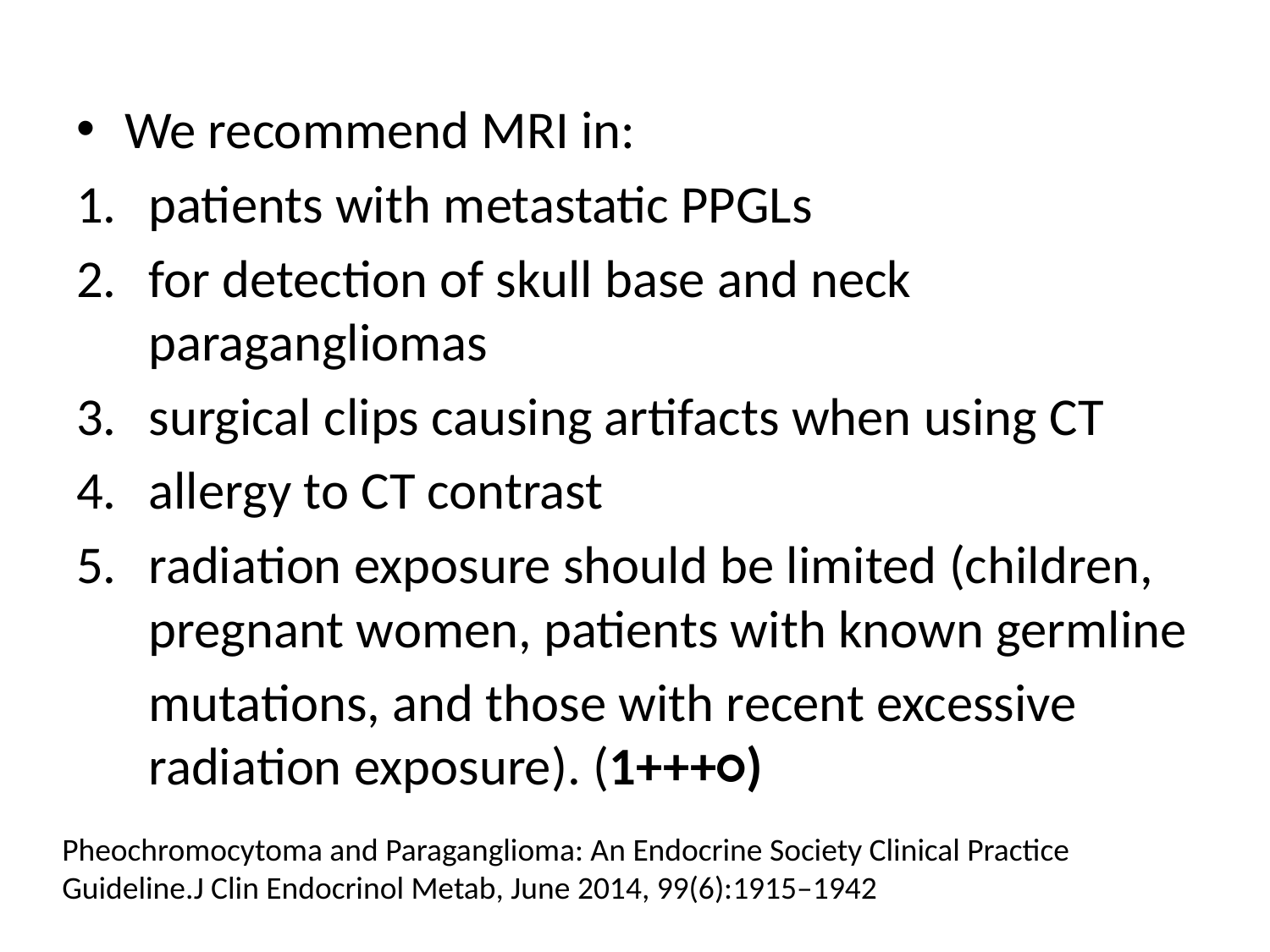

We recommend MRI in:
patients with metastatic PPGLs
for detection of skull base and neck paragangliomas
surgical clips causing artifacts when using CT
allergy to CT contrast
radiation exposure should be limited (children, pregnant women, patients with known germline
      mutations, and those with recent excessive radiation exposure). (1+++○)
Pheochromocytoma and Paraganglioma: An Endocrine Society Clinical Practice Guideline.J Clin Endocrinol Metab, June 2014, 99(6):1915–1942